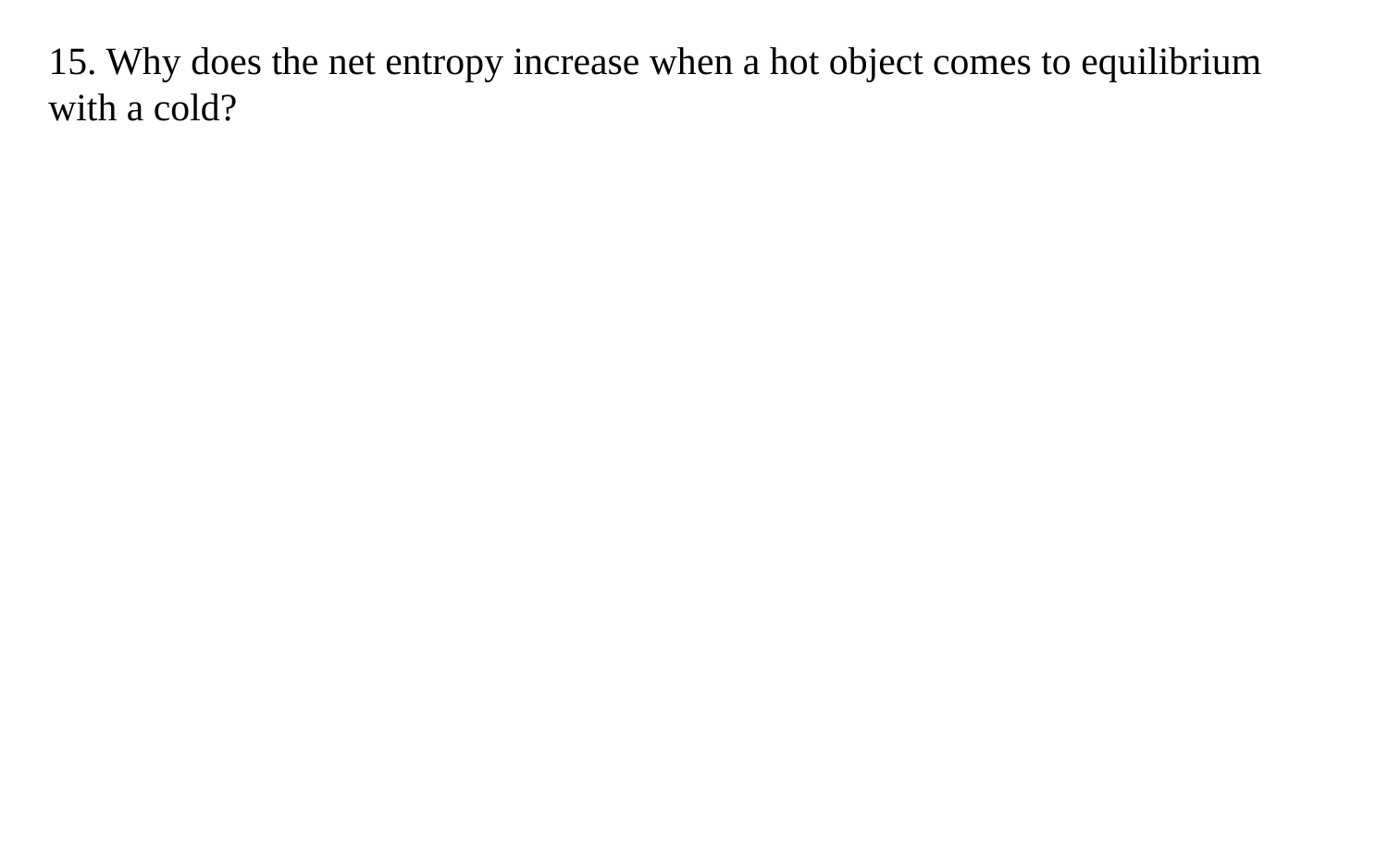

15. Why does the net entropy increase when a hot object comes to equilibrium with a cold?